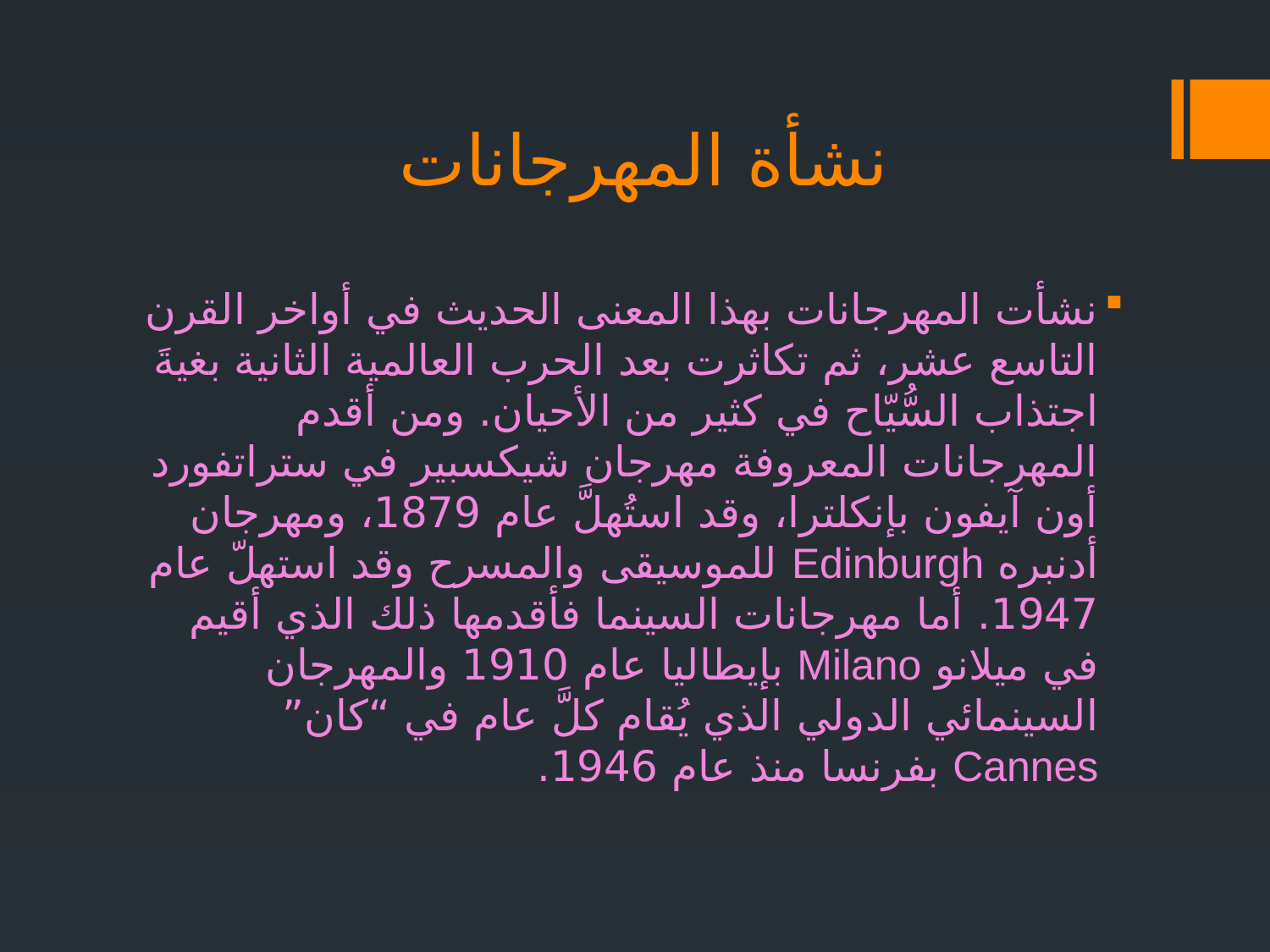

# نشأة المهرجانات
نشأت المهرجانات بهذا المعنى الحديث في أواخر القرن التاسع عشر، ثم تكاثرت بعد الحرب العالمية الثانية بغيةَ اجتذاب السُّيّاح في كثير من الأحيان. ومن أقدم المهرجانات المعروفة مهرجان شيكسبير في ستراتفورد أون آيفون بإنكلترا، وقد استُهلَّ عام 1879، ومهرجان أدنبره Edinburgh للموسيقى والمسرح وقد استهلّ عام 1947. أما مهرجانات السينما فأقدمها ذلك الذي أقيم في ميلانو Milano بإيطاليا عام 1910 والمهرجان السينمائي الدولي الذي يُقام كلَّ عام في “كان” Cannes بفرنسا منذ عام 1946.